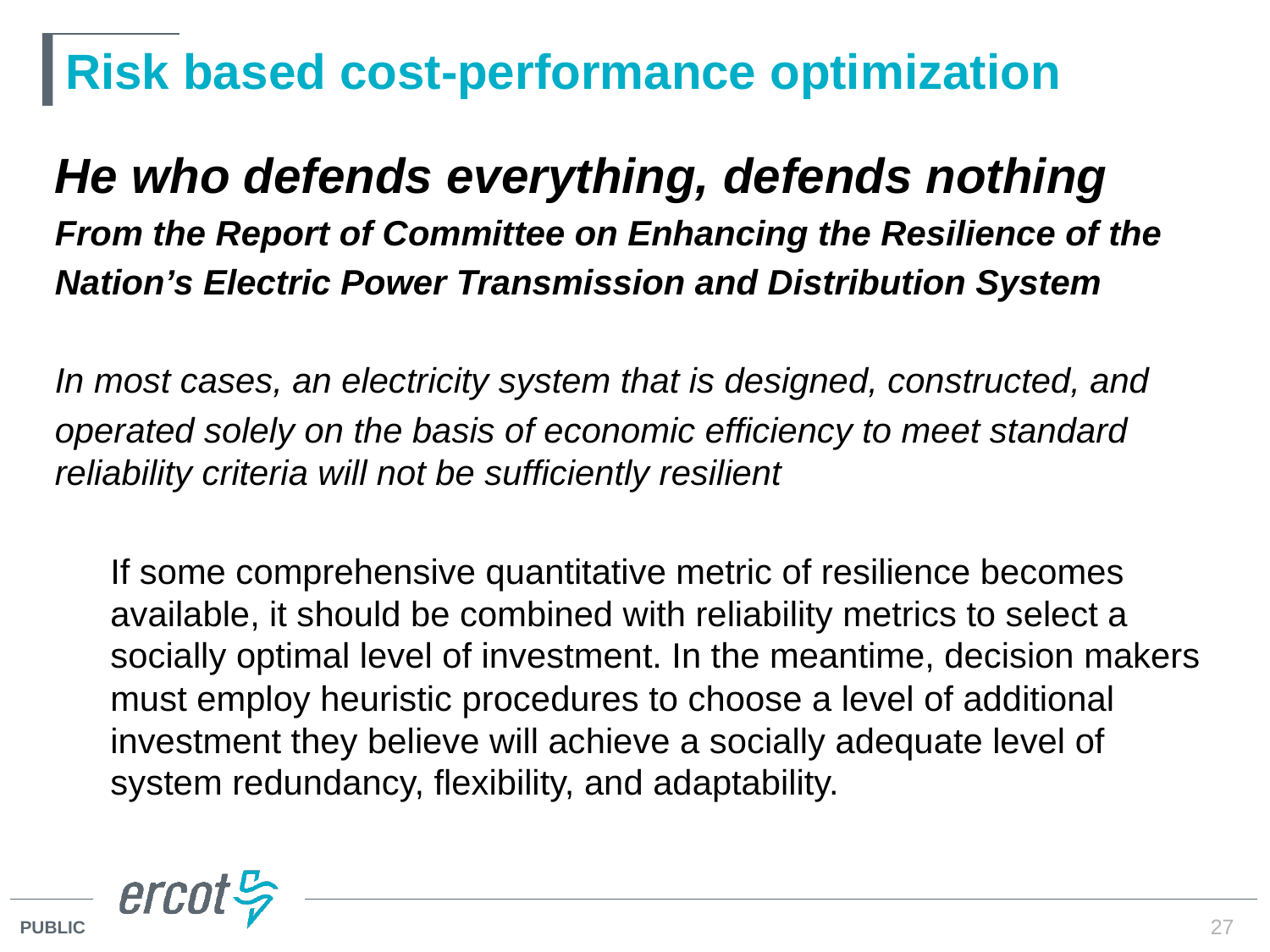

# Risk based cost-performance optimization
He who defends everything, defends nothing
From the Report of Committee on Enhancing the Resilience of the
Nation’s Electric Power Transmission and Distribution System

In most cases, an electricity system that is designed, constructed, and
operated solely on the basis of economic efficiency to meet standard reliability criteria will not be sufficiently resilient

If some comprehensive quantitative metric of resilience becomes available, it should be combined with reliability metrics to select a socially optimal level of investment. In the meantime, decision makers must employ heuristic procedures to choose a level of additional investment they believe will achieve a socially adequate level of system redundancy, flexibility, and adaptability.
27